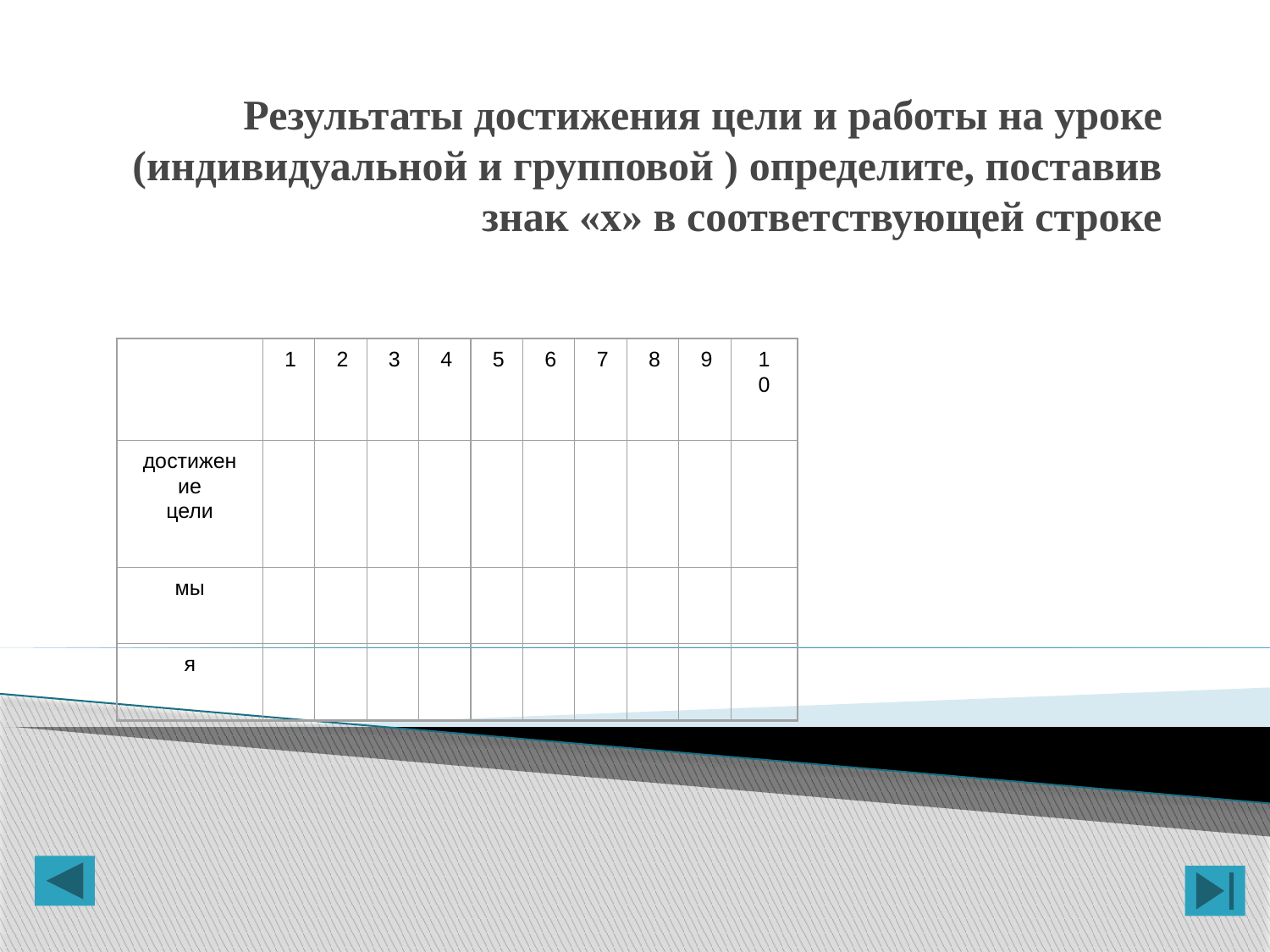

# Результаты достижения цели и работы на уроке (индивидуальной и групповой ) определите, поставив знак «х» в соответствующей строке

1

2

3

4

5

6

7

8

9

10

достижение
цели

мы

я